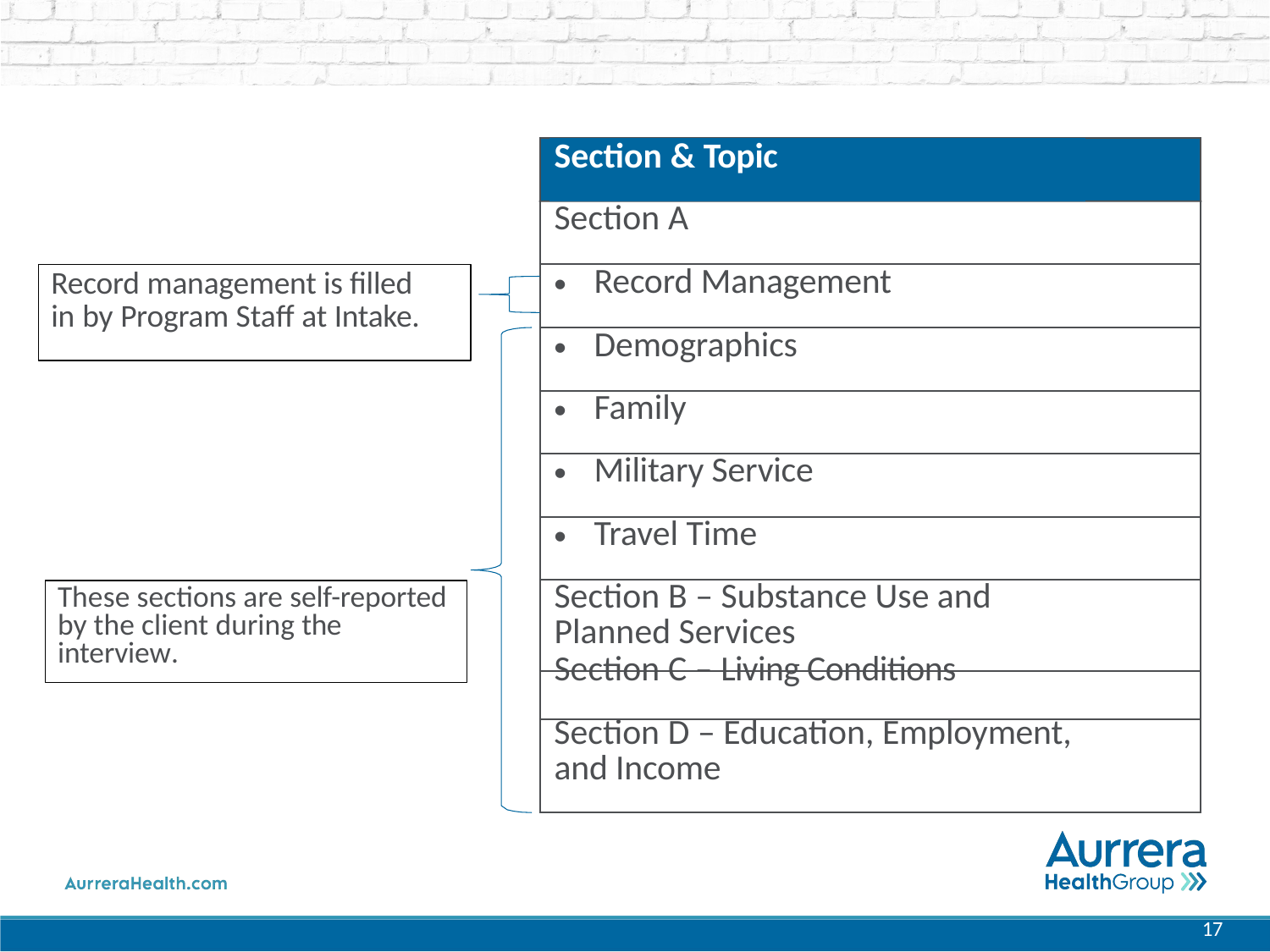

| Section & Topic |
| --- |
| Section A |
| Record Management |
| Demographics |
| Family |
| Military Service |
| Travel Time |
| Section B – Substance Use and Planned Services |
| Section C – Living Conditions |
| Section D – Education, Employment, and Income |
# Record management is filled in by Program Staff at Intake.

These sections are self-reported by the client during the interview.

17